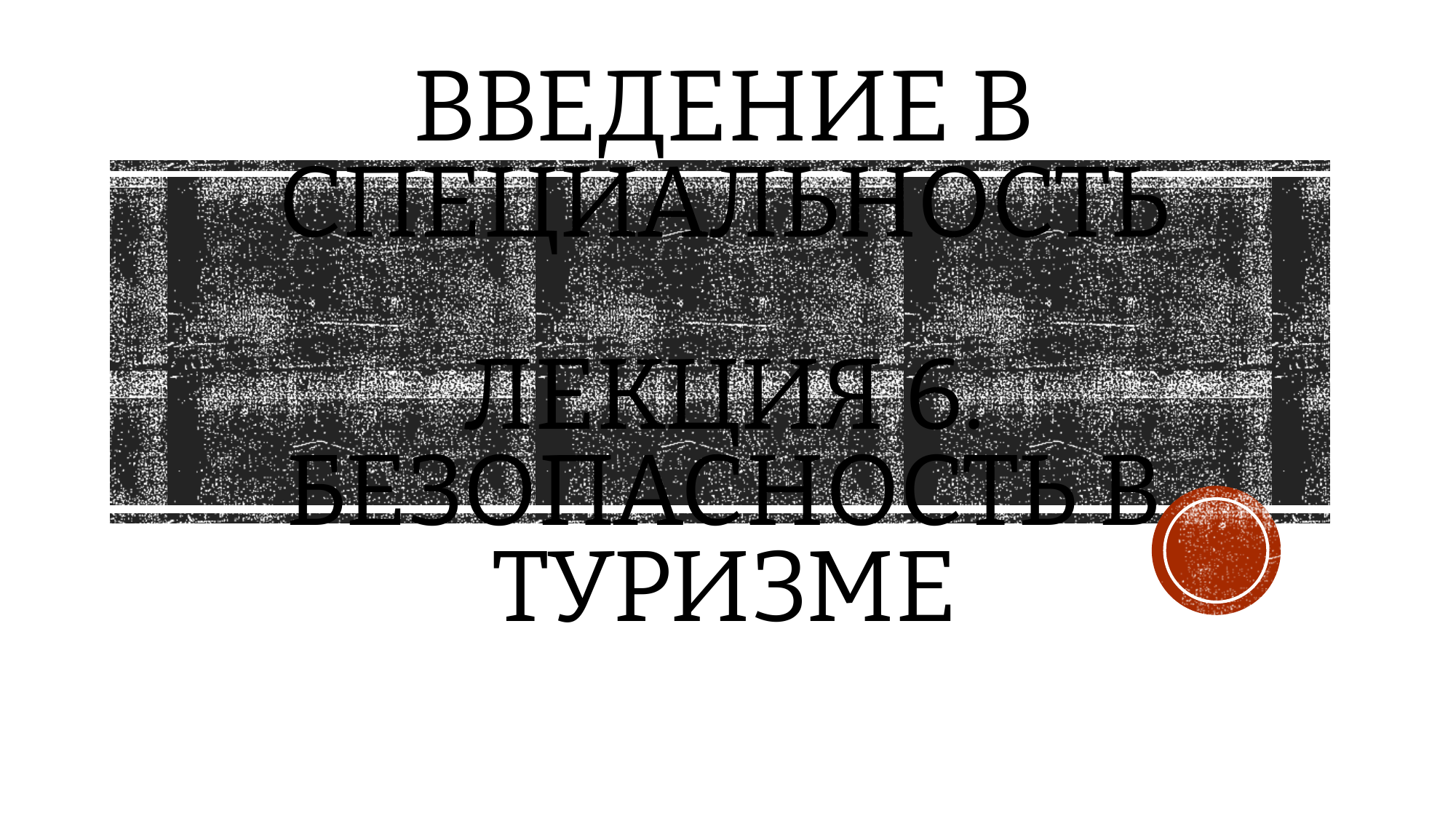

# Введение в специальность Лекция 6. Безопасность в туризме